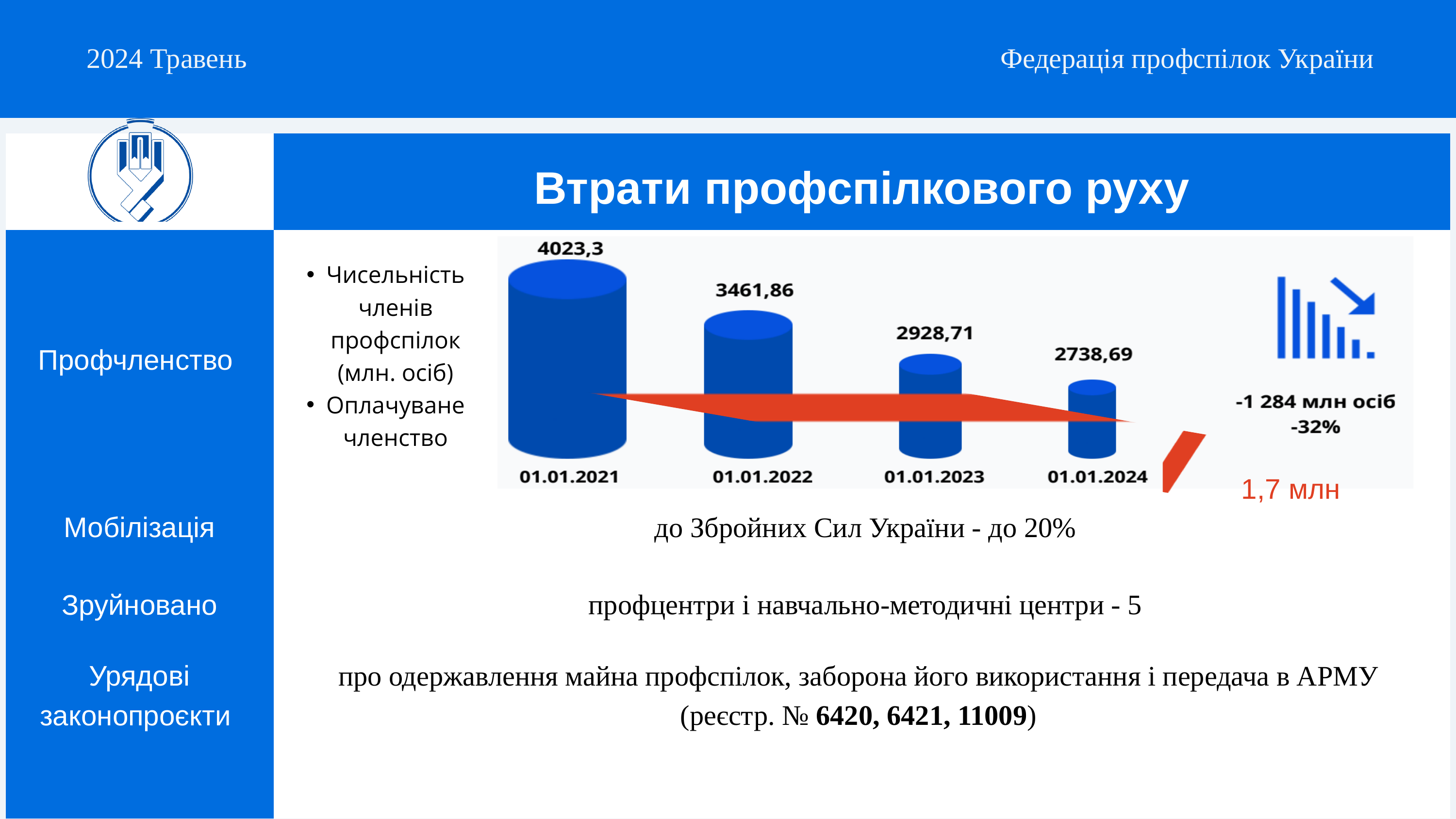

2024 Травень
Федерація профспілок України

|  | Втрати профспілкового руху |
| --- | --- |
| Профчленство |  |
| Мобілізація | до Збройних Сил України - до 20% |
| Зруйновано | профцентри і навчально-методичні центри - 5 |
| Урядові законопроєкти | про одержавлення майна профспілок, заборона його використання і передача в АРМУ (реєстр. № 6420, 6421, 11009) |
|  |  |

Чисельність членів профспілок (млн. осіб)
Оплачуване членство

1,7 млн